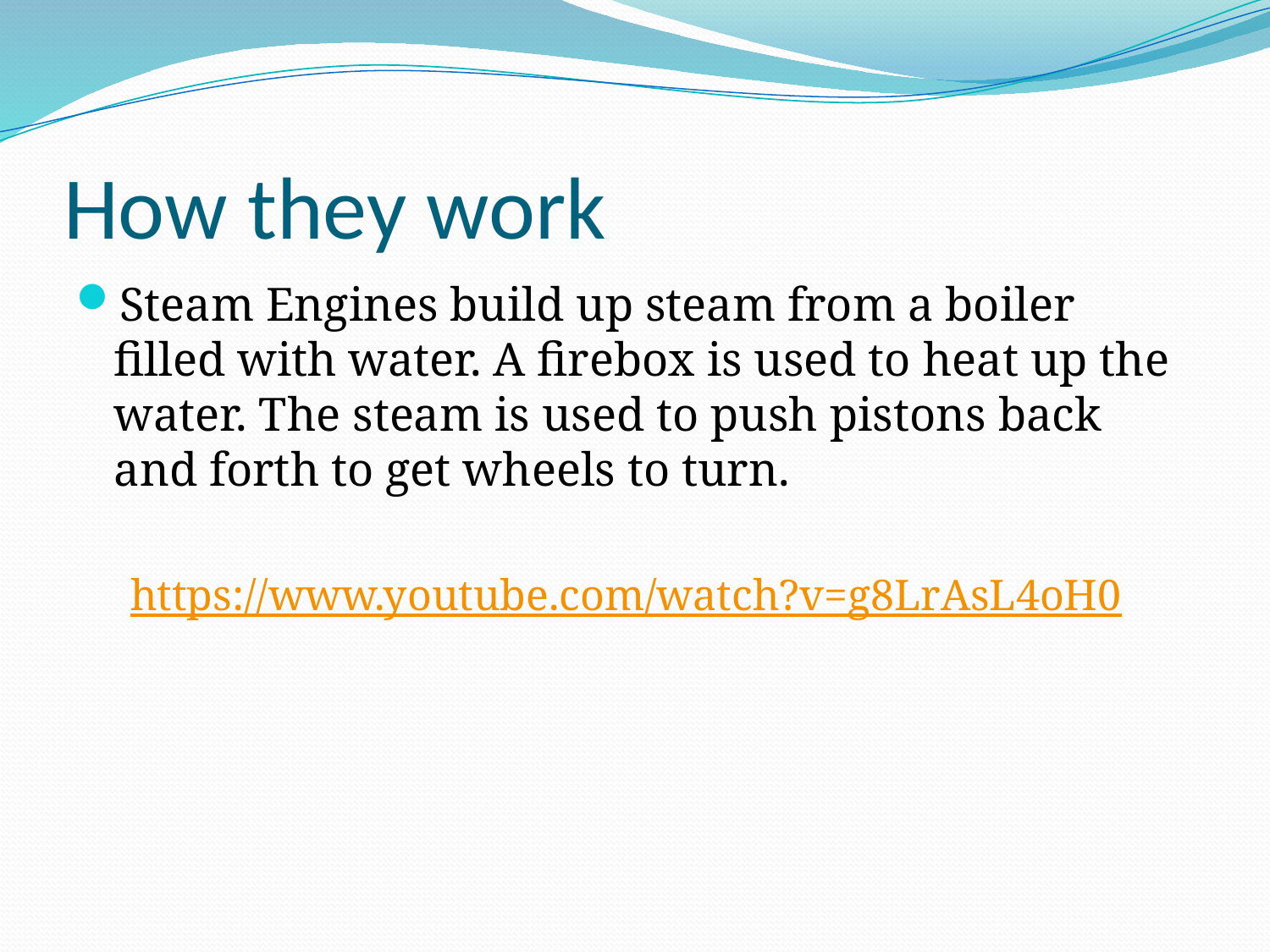

# How they work
Steam Engines build up steam from a boiler filled with water. A firebox is used to heat up the water. The steam is used to push pistons back and forth to get wheels to turn.

https://www.youtube.com/watch?v=g8LrAsL4oH0